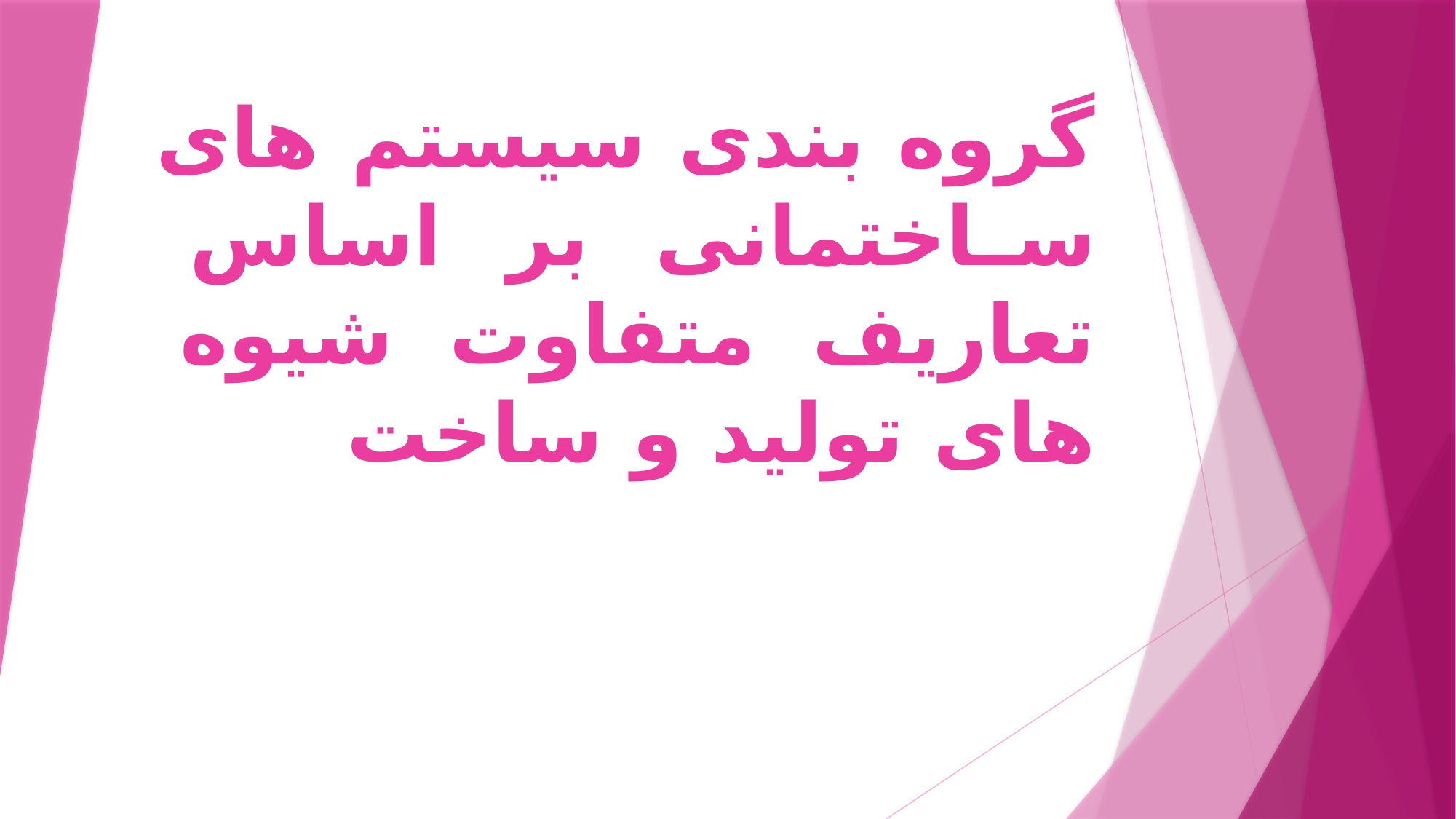

# گروه بندی سیستم های ساختمانی بر اساس تعاریف متفاوت شیوه های تولید و ساخت